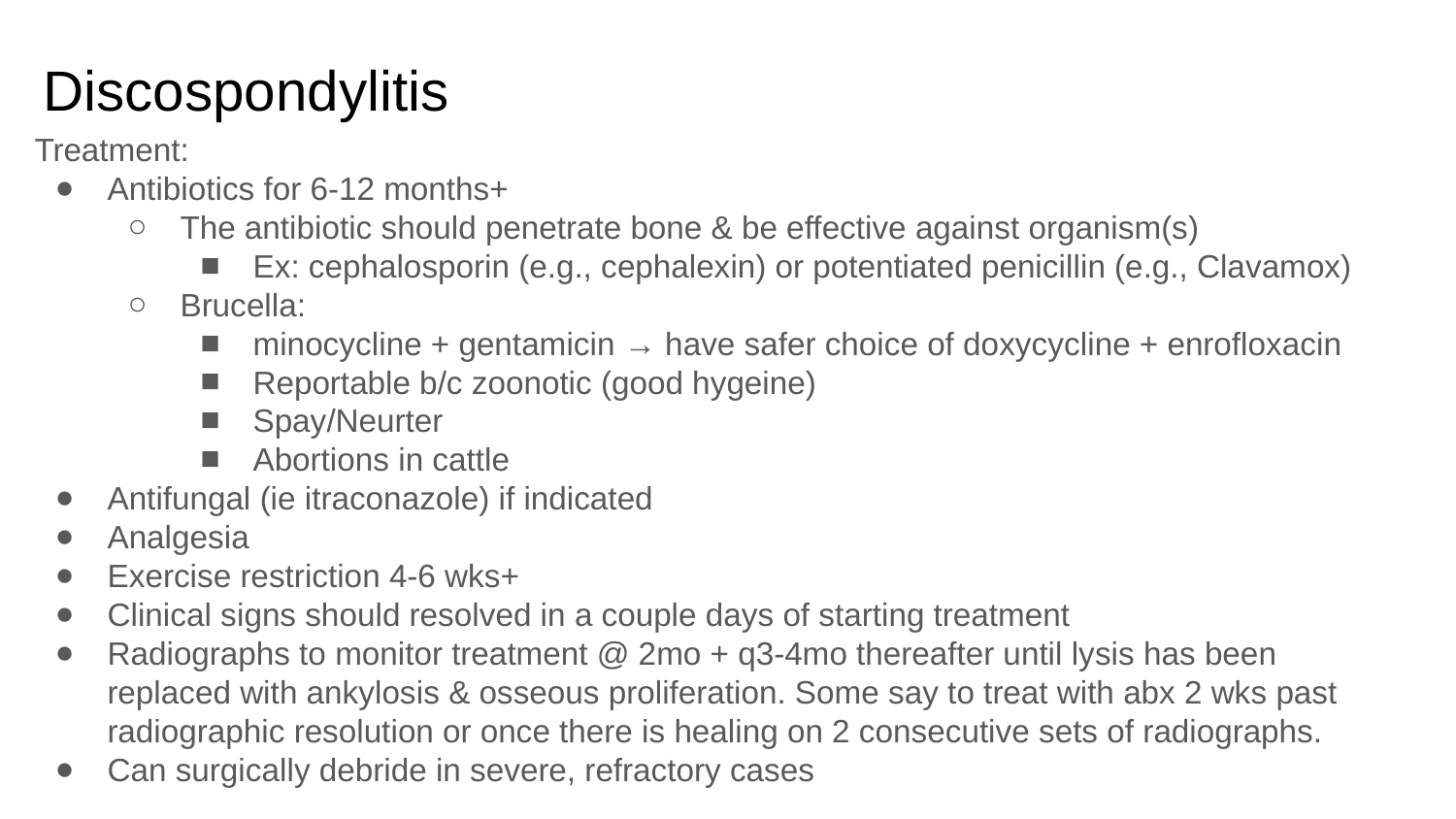

# Discospondylitis
Treatment:
Antibiotics for 6-12 months+
The antibiotic should penetrate bone & be effective against organism(s)
Ex: cephalosporin (e.g., cephalexin) or potentiated penicillin (e.g., Clavamox)
Brucella:
minocycline + gentamicin → have safer choice of doxycycline + enrofloxacin
Reportable b/c zoonotic (good hygeine)
Spay/Neurter
Abortions in cattle
Antifungal (ie itraconazole) if indicated
Analgesia
Exercise restriction 4-6 wks+
Clinical signs should resolved in a couple days of starting treatment
Radiographs to monitor treatment @ 2mo + q3-4mo thereafter until lysis has been replaced with ankylosis & osseous proliferation. Some say to treat with abx 2 wks past radiographic resolution or once there is healing on 2 consecutive sets of radiographs.
Can surgically debride in severe, refractory cases